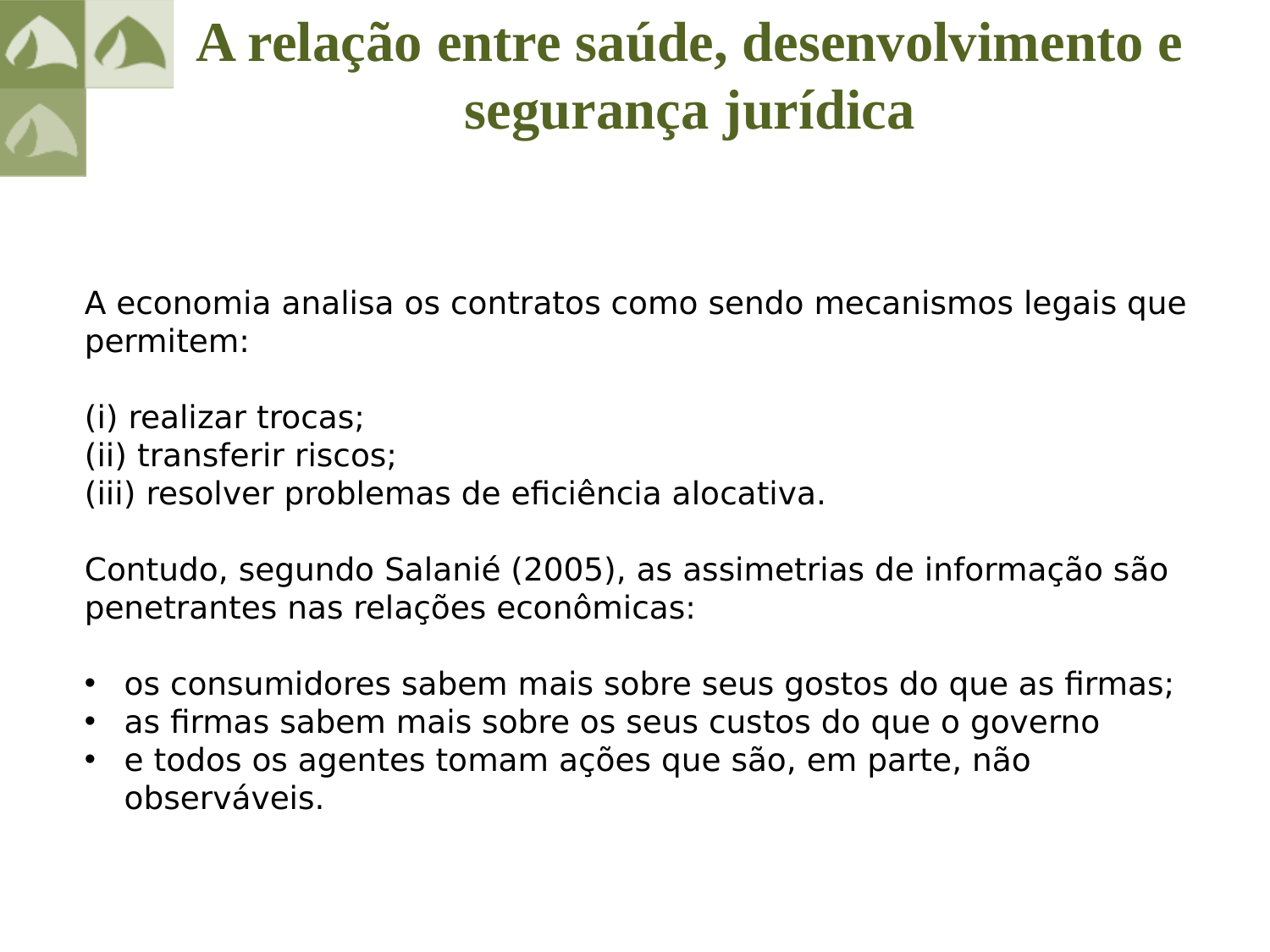

A relação entre saúde, desenvolvimento e segurança jurídica

A economia analisa os contratos como sendo mecanismos legais que permitem:

(i) realizar trocas;
(ii) transferir riscos;
(iii) resolver problemas de eficiência alocativa.

Contudo, segundo Salanié (2005), as assimetrias de informação são penetrantes nas relações econômicas:

os consumidores sabem mais sobre seus gostos do que as firmas;
as firmas sabem mais sobre os seus custos do que o governo
e todos os agentes tomam ações que são, em parte, não observáveis.